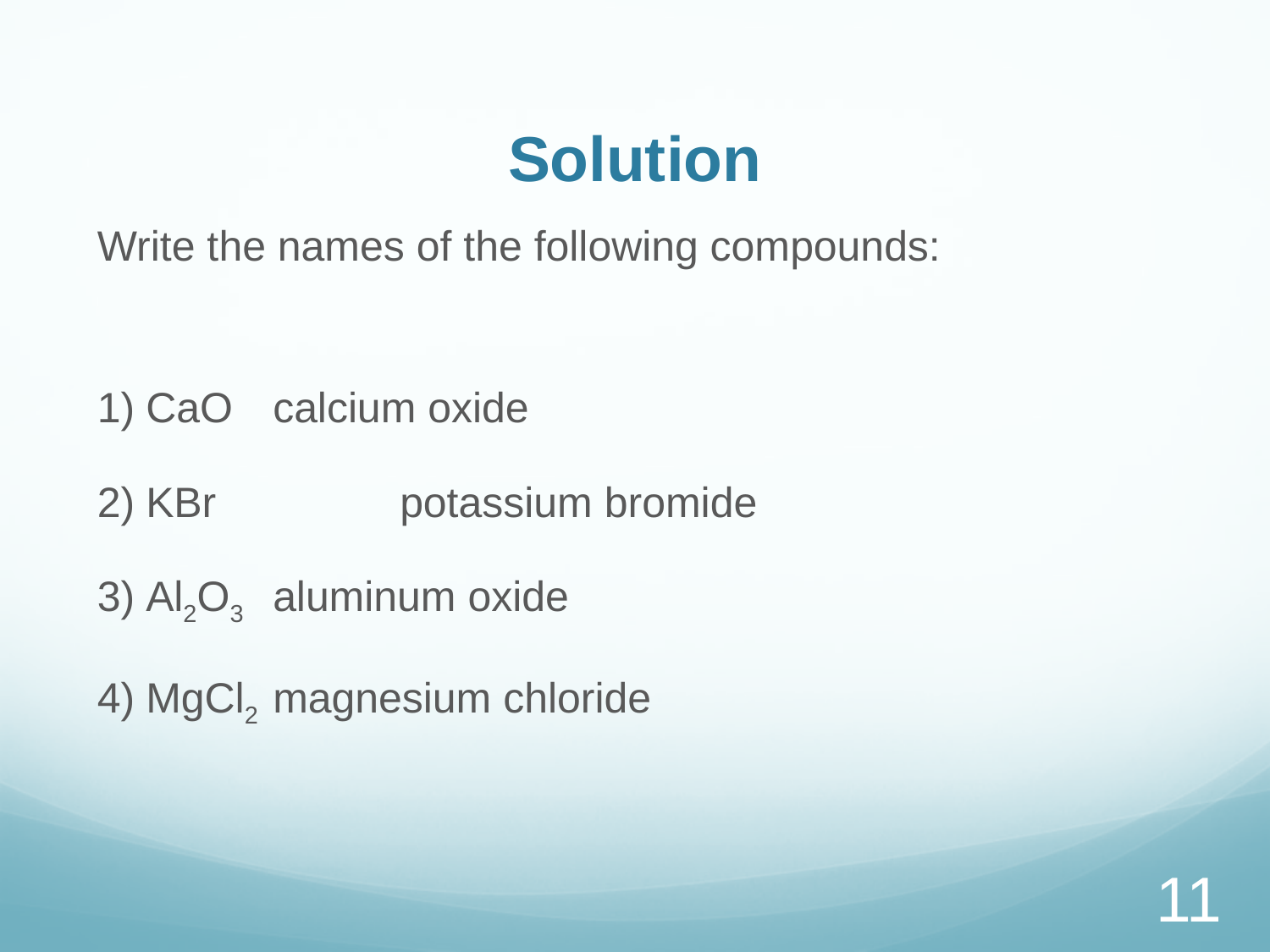

# Solution
Write the names of the following compounds:

1)	CaO	calcium oxide
2)	KBr		potassium bromide
3)	Al2O3	aluminum oxide
4)	MgCl2	magnesium chloride

11